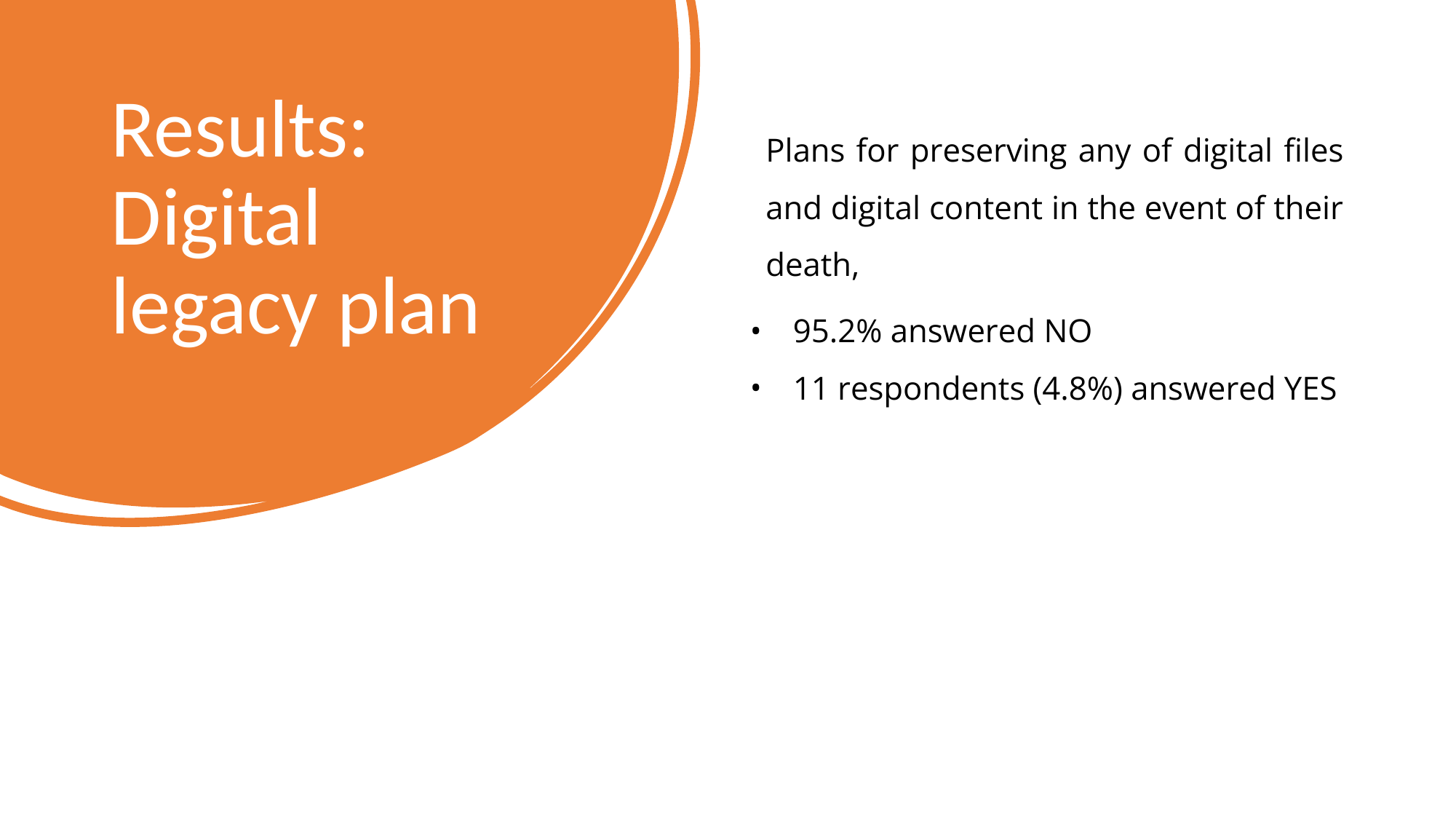

# Results:
Digital legacy plan
Plans for preserving any of digital files and digital content in the event of their death,
95.2% answered NO
11 respondents (4.8%) answered YES